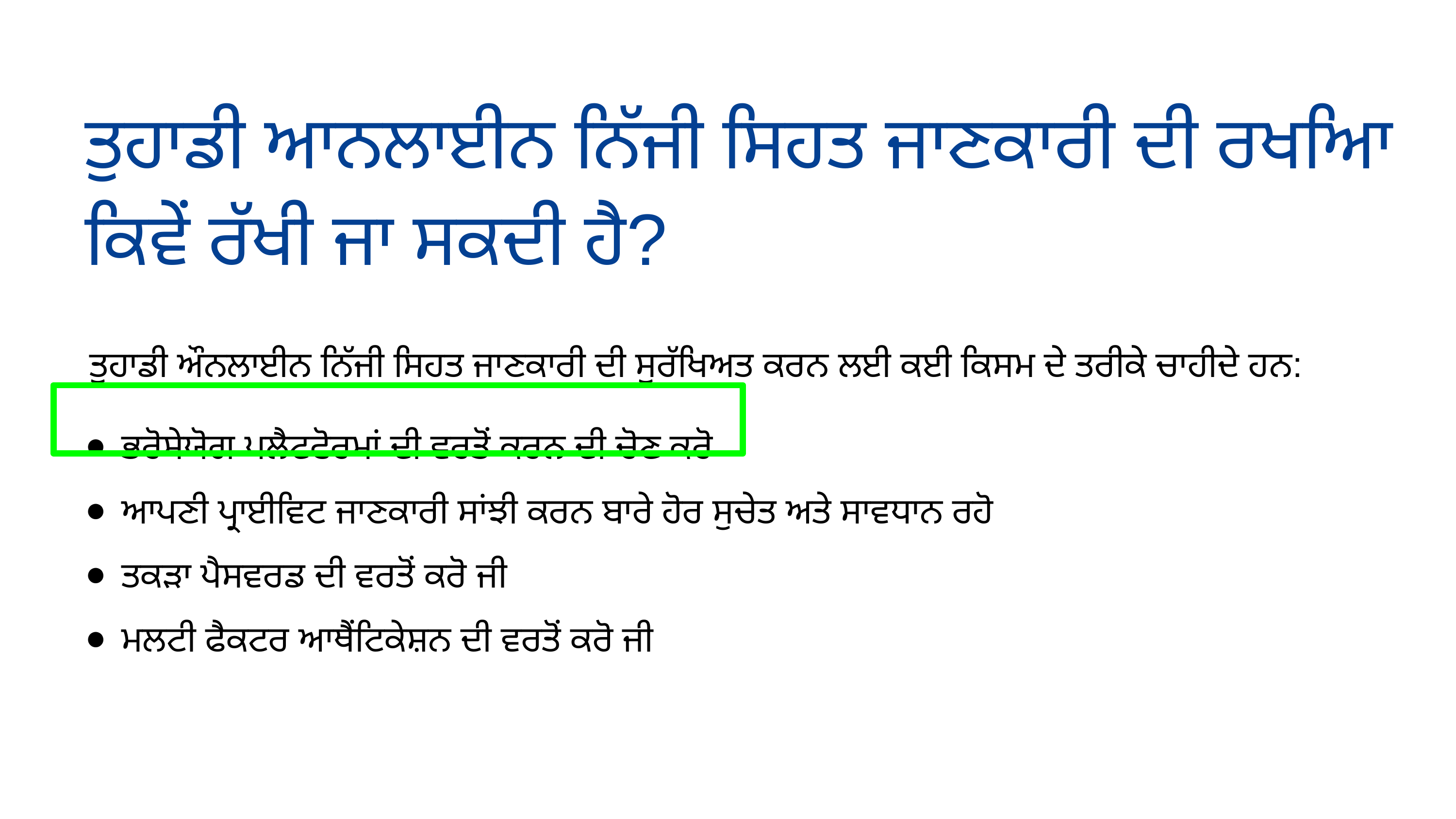

ਤੁਹਾਡੀ ਆਨਲਾਈਨ ਨਿੱਜੀ ਸਿਹਤ ਜਾਣਕਾਰੀ ਦੀ ਰਖਆਿ ਕਿਵੇਂ ਰੱਖੀ ਜਾ ਸਕਦੀ ਹੈ?
ਤੁਹਾਡੀ ਔਨਲਾਈਨ ਨਿੱਜੀ ਸਿਹਤ ਜਾਣਕਾਰੀ ਦੀ ਸੁਰੱਖਿਅਤ ਕਰਨ ਲਈ ਕਈ ਕਿਸਮ ਦੇ ਤਰੀਕੇ ਚਾਹੀਦੇ ਹਨ:
ਭਰੋਸੇਯੋਗ ਪਲੈਟਫੋਰਮਾਂ ਦੀ ਵਰਤੋਂ ਕਰਨ ਦੀ ਚੋਣ ਕਰੋ
ਆਪਣੀ ਪ੍ਰਾਈਵਿਟ ਜਾਣਕਾਰੀ ਸਾਂਝੀ ਕਰਨ ਬਾਰੇ ਹੋਰ ਸੁਚੇਤ ਅਤੇ ਸਾਵਧਾਨ ਰਹੋ
ਤਕੜਾ ਪੈਸਵਰਡ ਦੀ ਵਰਤੋਂ ਕਰੋ ਜੀ
ਮਲਟੀ ਫੈਕਟਰ ਆਥੈਂਟਿਕੇਸ਼ਨ ਦੀ ਵਰਤੋਂ ਕਰੋ ਜੀ